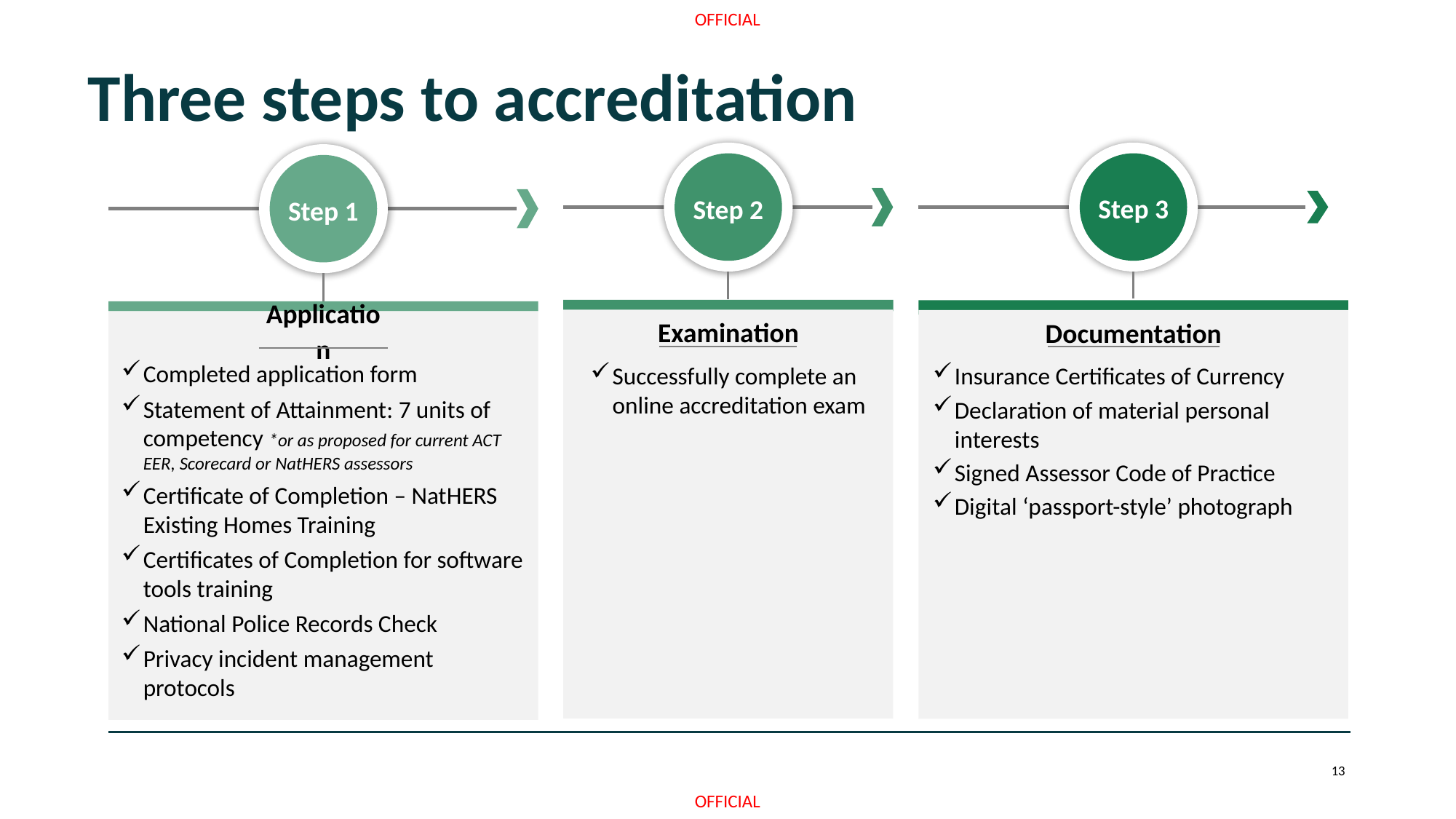

# Three steps to accreditation

Step 3
Step 2
Step 1

Examination
Documentation
Application
Completed application form
Statement of Attainment: 7 units of competency *or as proposed for current ACT EER, Scorecard or NatHERS assessors
Certificate of Completion – NatHERS Existing Homes Training
Certificates of Completion for software tools training
National Police Records Check
Privacy incident management protocols
Successfully complete an online accreditation exam
Insurance Certificates of Currency
Declaration of material personal interests
Signed Assessor Code of Practice
Digital ‘passport-style’ photograph
13